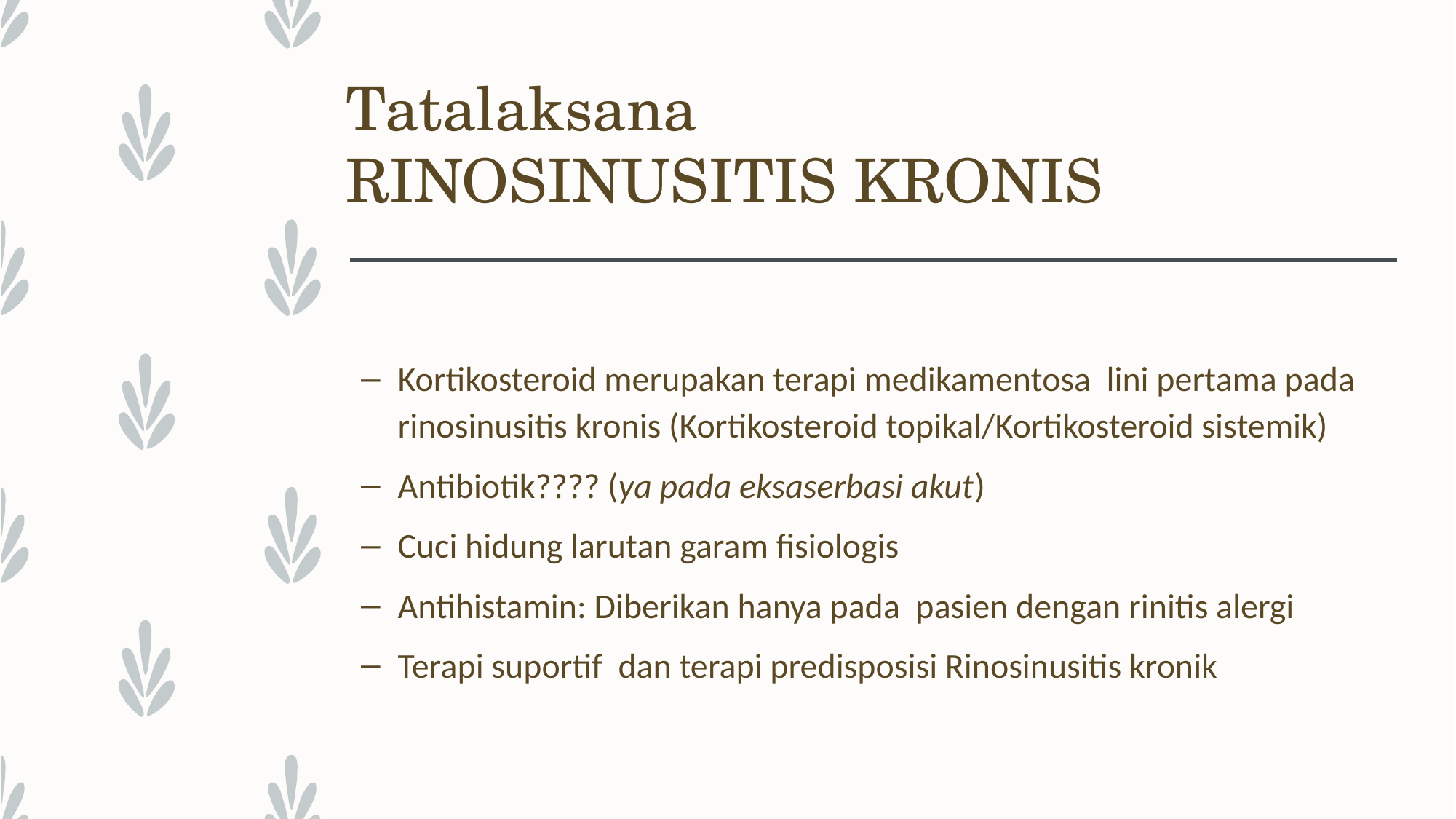

# Tatalaksana RINOSINUSITIS KRONIS

Kortikosteroid merupakan terapi medikamentosa  lini pertama pada rinosinusitis kronis (Kortikosteroid topikal/Kortikosteroid sistemik)
Antibiotik???? (ya pada eksaserbasi akut)
Cuci hidung larutan garam fisiologis
Antihistamin: Diberikan hanya pada  pasien dengan rinitis alergi
Terapi suportif  dan terapi predisposisi Rinosinusitis kronik